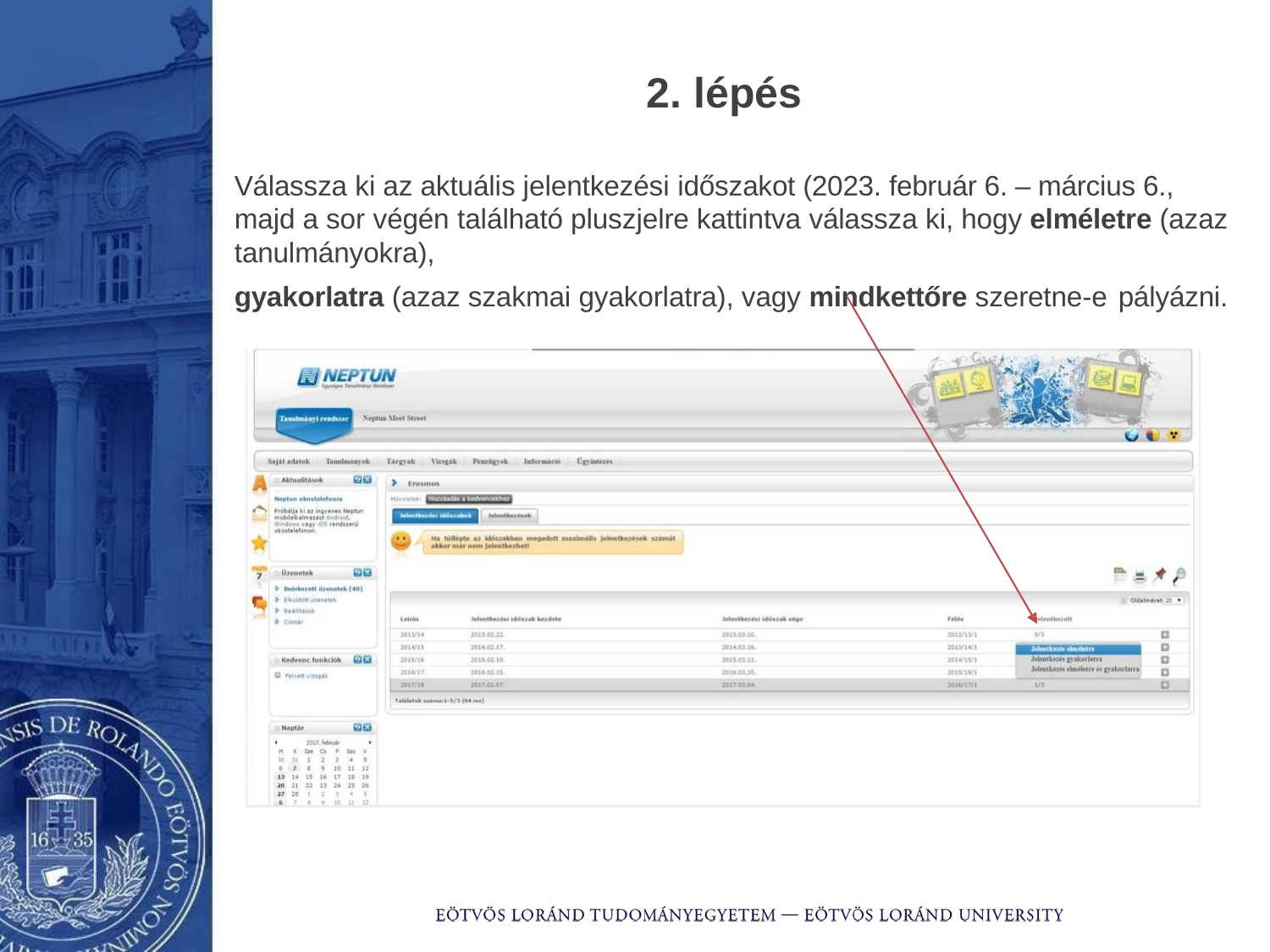

# 2. lépés
Válassza ki az aktuális jelentkezési időszakot (2023. február 6. – március 6., majd a sor végén található pluszjelre kattintva válassza ki, hogy elméletre (azaz tanulmányokra),
gyakorlatra (azaz szakmai gyakorlatra), vagy mindkettőre szeretne-e pályázni.